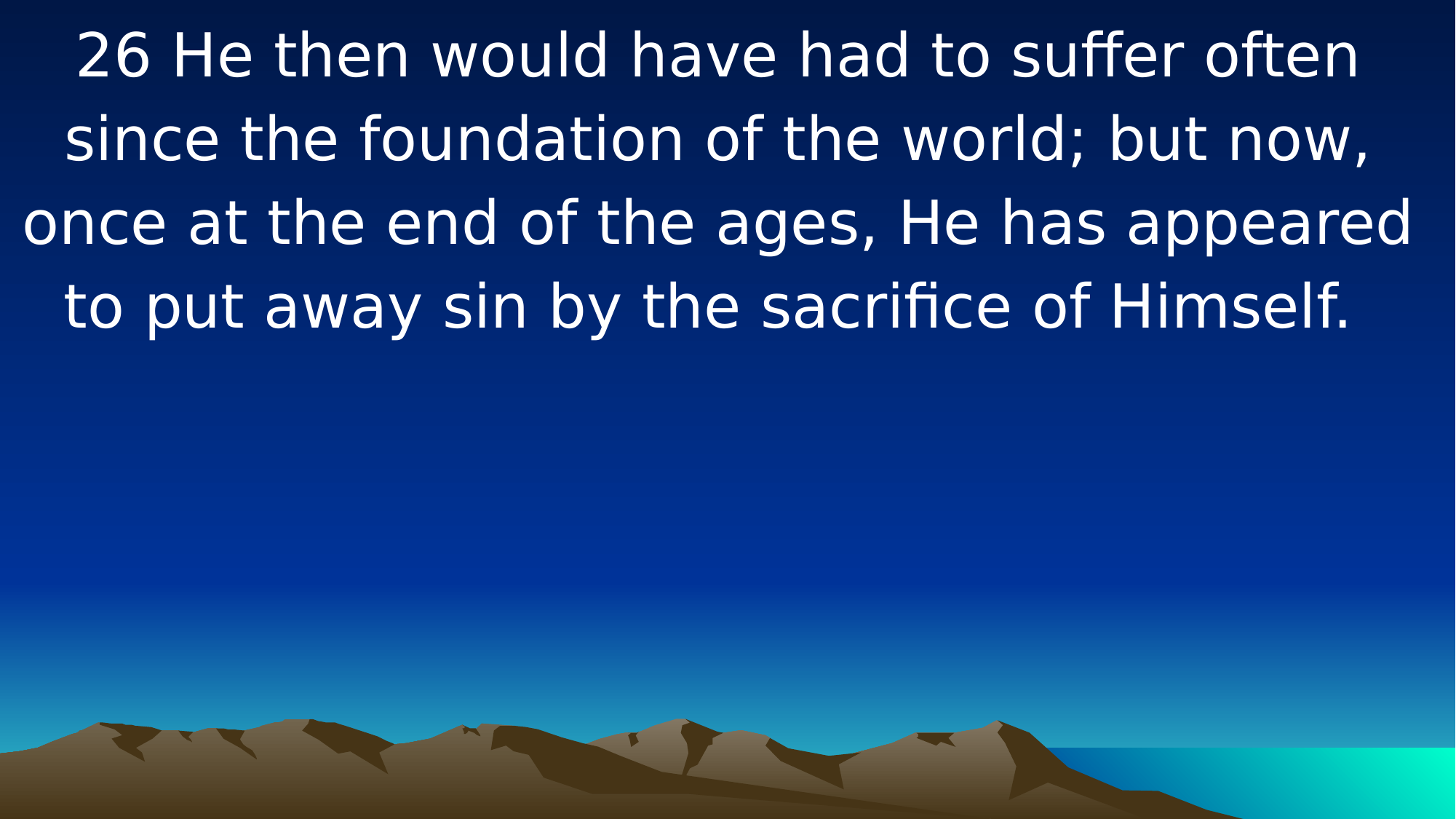

26 He then would have had to suffer often since the foundation of the world; but now, once at the end of the ages, He has appeared to put away sin by the sacrifice of Himself.